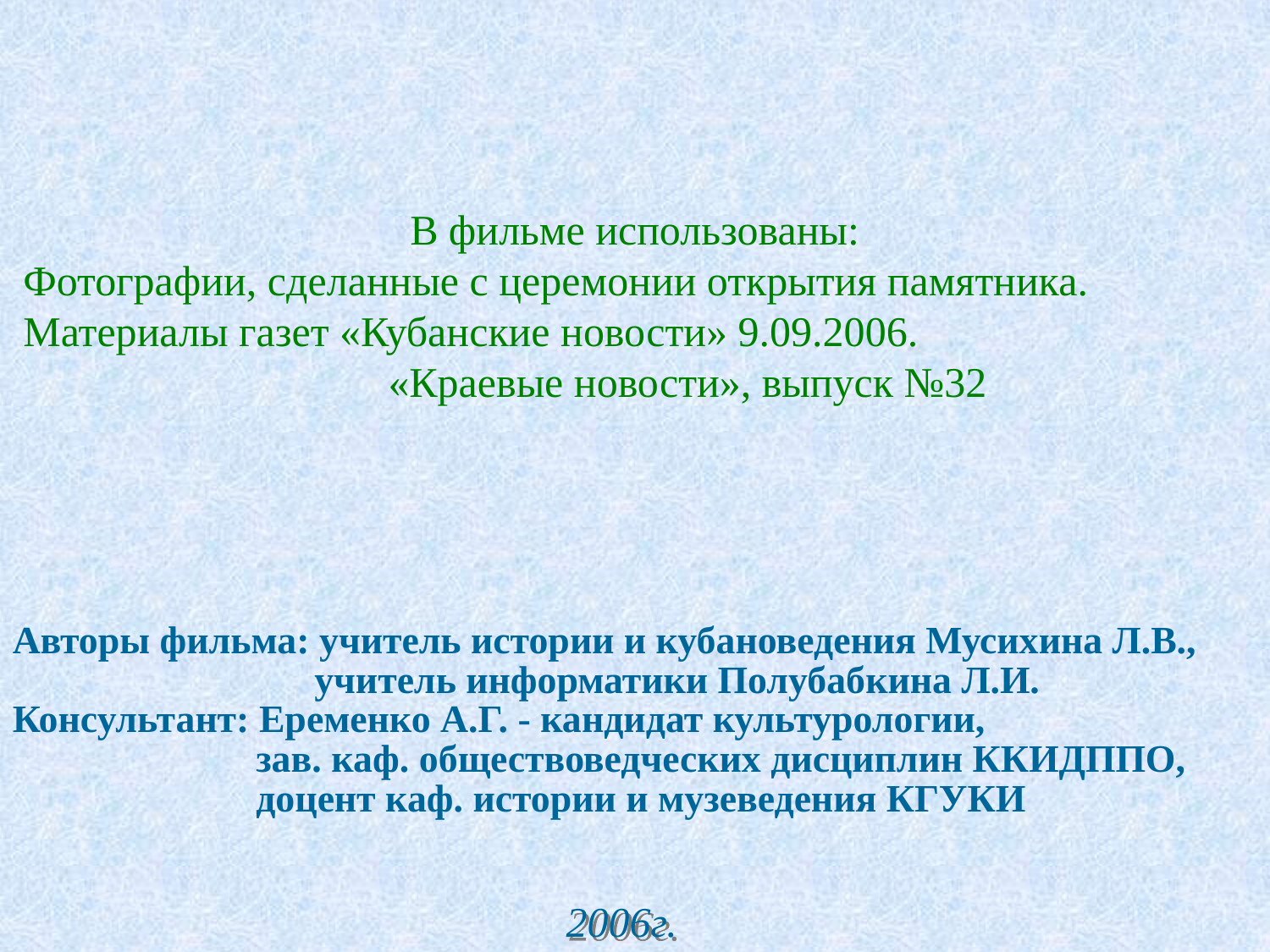

В фильме использованы:
 Фотографии, сделанные с церемонии открытия памятника.
 Материалы газет «Кубанские новости» 9.09.2006.
			       «Краевые новости», выпуск №32

Авторы фильма: учитель истории и кубановедения Мусихина Л.В.,
                               учитель информатики Полубабкина Л.И.
Консультант: Еременко А.Г. - кандидат культурологии,
                         зав. каф. обществоведческих дисциплин ККИДППО,
                         доцент каф. истории и музеведения КГУКИ

2006г.